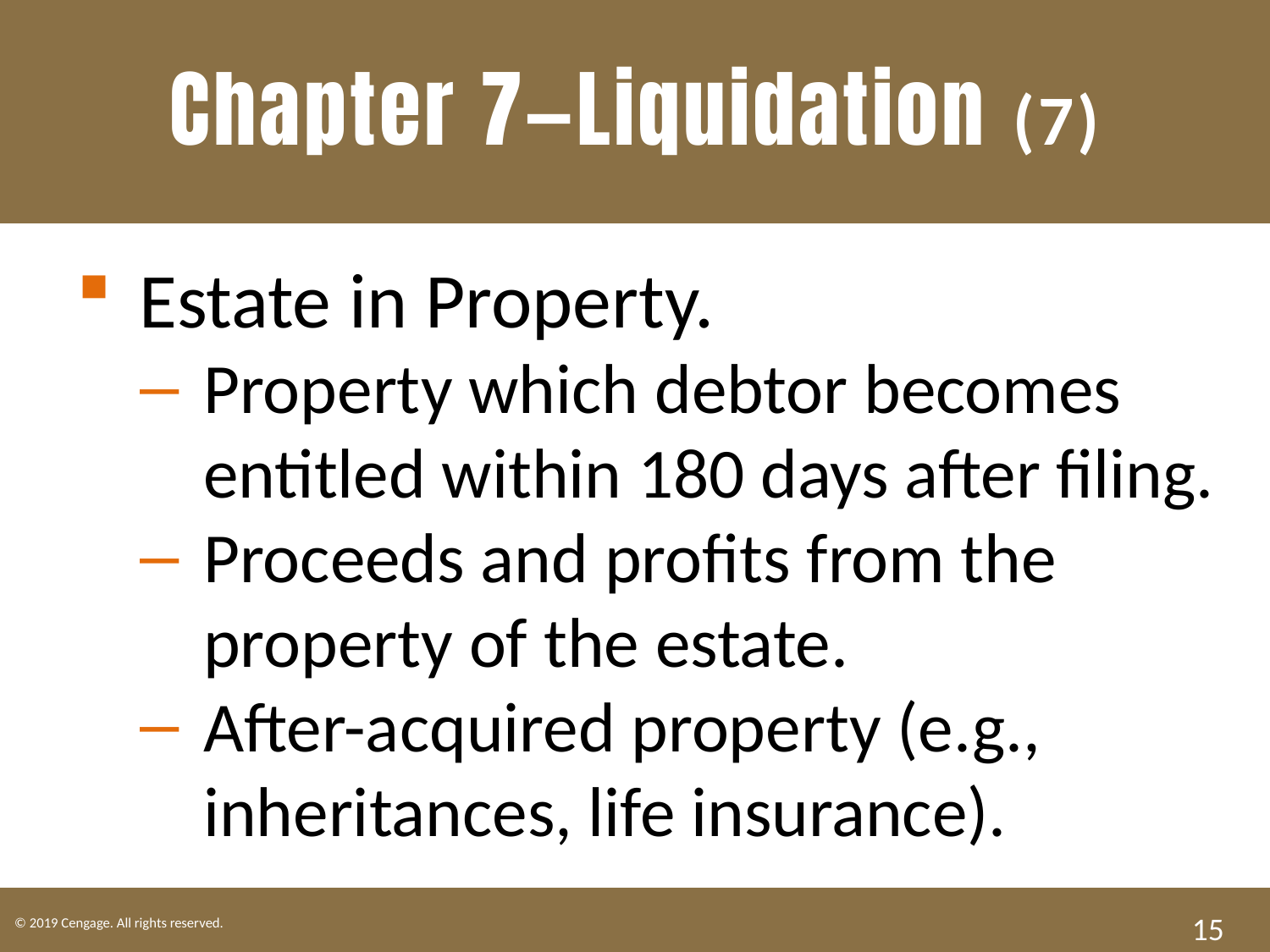

# Chapter 7—Liquidation (7)
Estate in Property.
Property which debtor becomes entitled within 180 days after filing.
Proceeds and profits from the property of the estate.
After-acquired property (e.g., inheritances, life insurance).
15